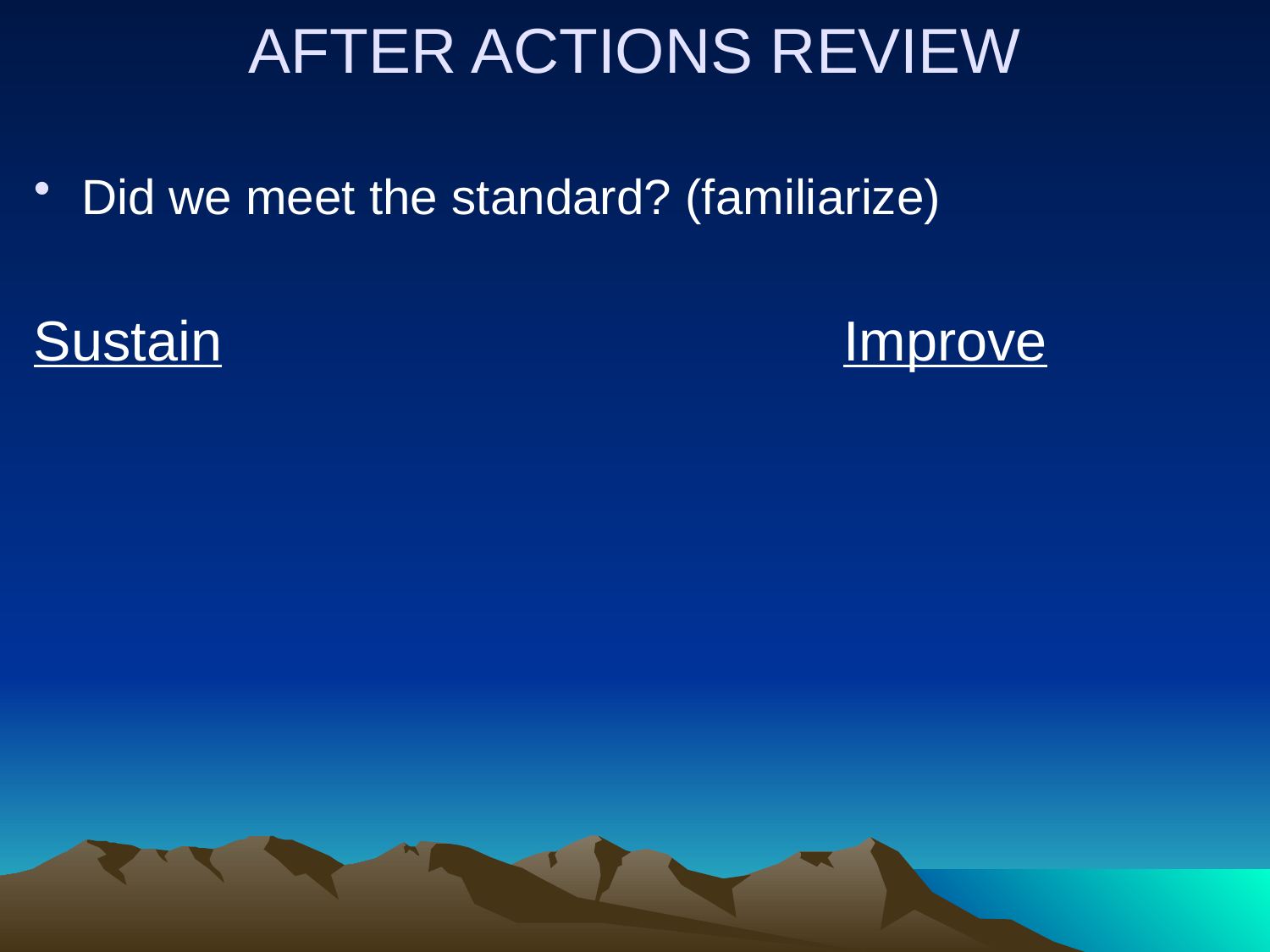

# AFTER ACTIONS REVIEW
Did we meet the standard? (familiarize)

Sustain					Improve